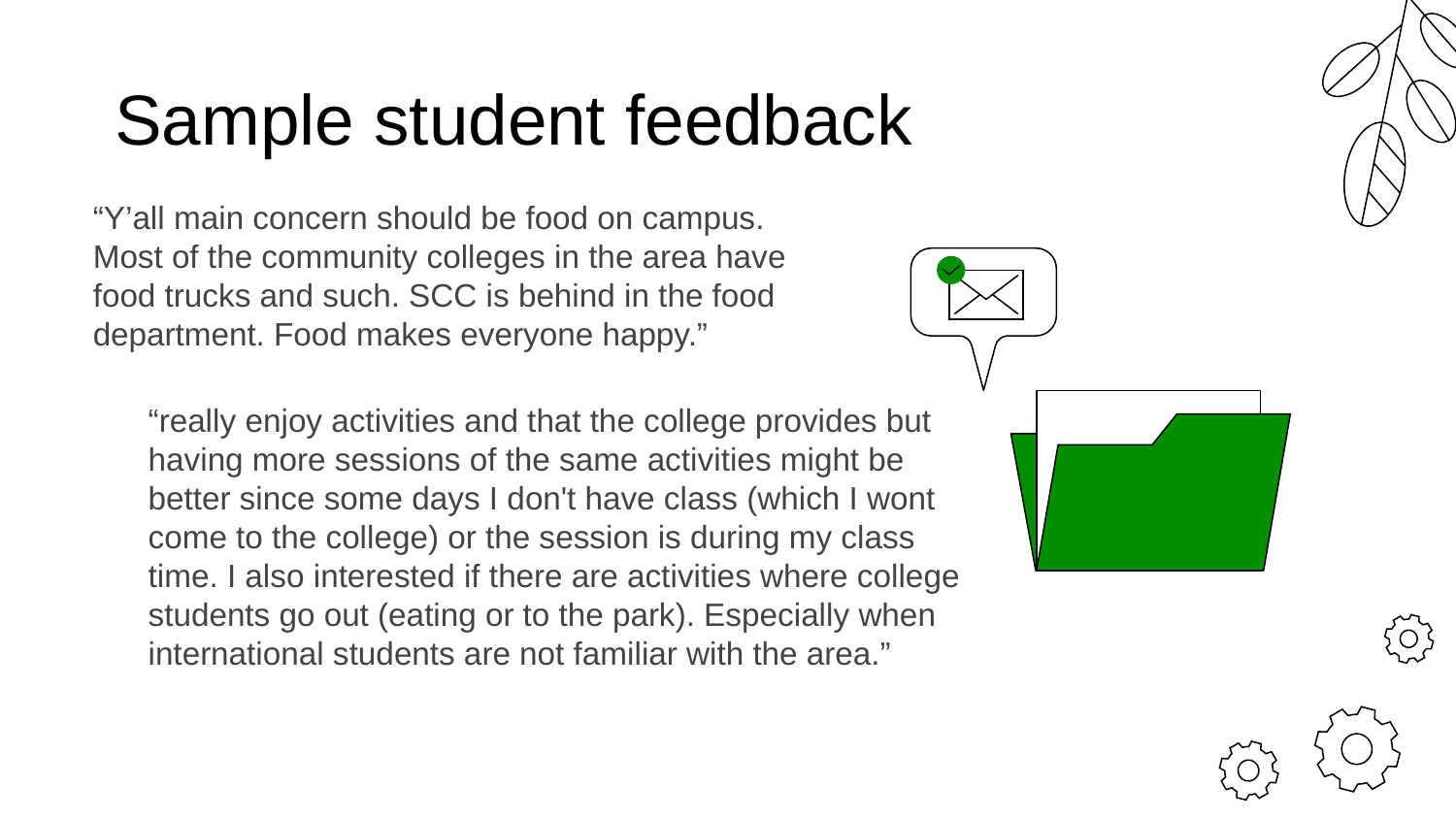

# Sample student feedback
“Y’all main concern should be food on campus. Most of the community colleges in the area have food trucks and such. SCC is behind in the food department. Food makes everyone happy.”

“really enjoy activities and that the college provides but having more sessions of the same activities might be better since some days I don't have class (which I wont come to the college) or the session is during my class time. I also interested if there are activities where college students go out (eating or to the park). Especially when international students are not familiar with the area.”